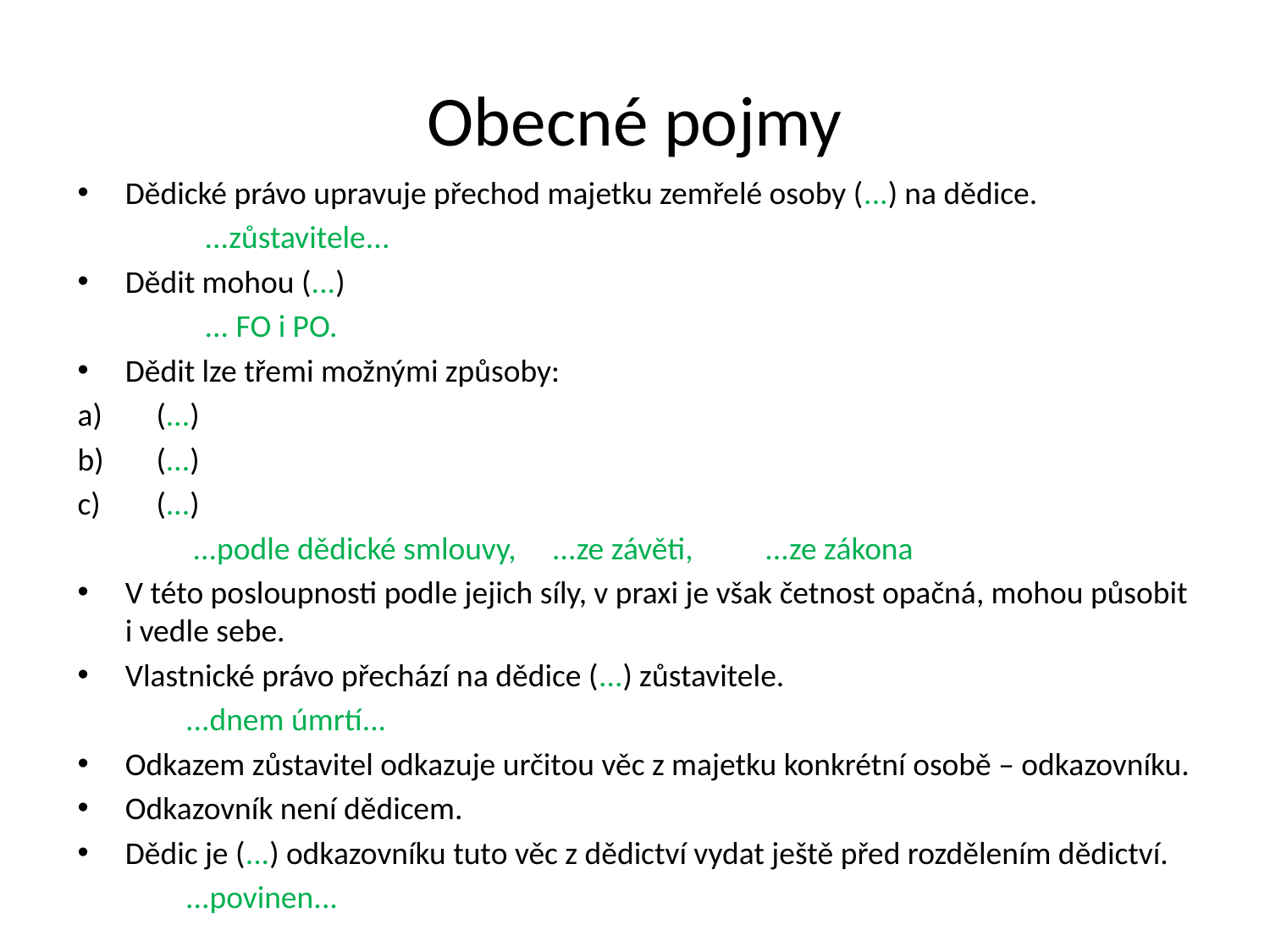

# Obecné pojmy
Dědické právo upravuje přechod majetku zemřelé osoby (...) na dědice.
	...zůstavitele...
Dědit mohou (...)
	... FO i PO.
Dědit lze třemi možnými způsoby:
 (...)
 (...)
 (...)
                ...podle dědické smlouvy,     ...ze závěti,          ...ze zákona
V této posloupnosti podle jejich síly, v praxi je však četnost opačná, mohou působit i vedle sebe.
Vlastnické právo přechází na dědice (...) zůstavitele.
               ...dnem úmrtí...
Odkazem zůstavitel odkazuje určitou věc z majetku konkrétní osobě – odkazovníku.
Odkazovník není dědicem.
Dědic je (...) odkazovníku tuto věc z dědictví vydat ještě před rozdělením dědictví.
               ...povinen...